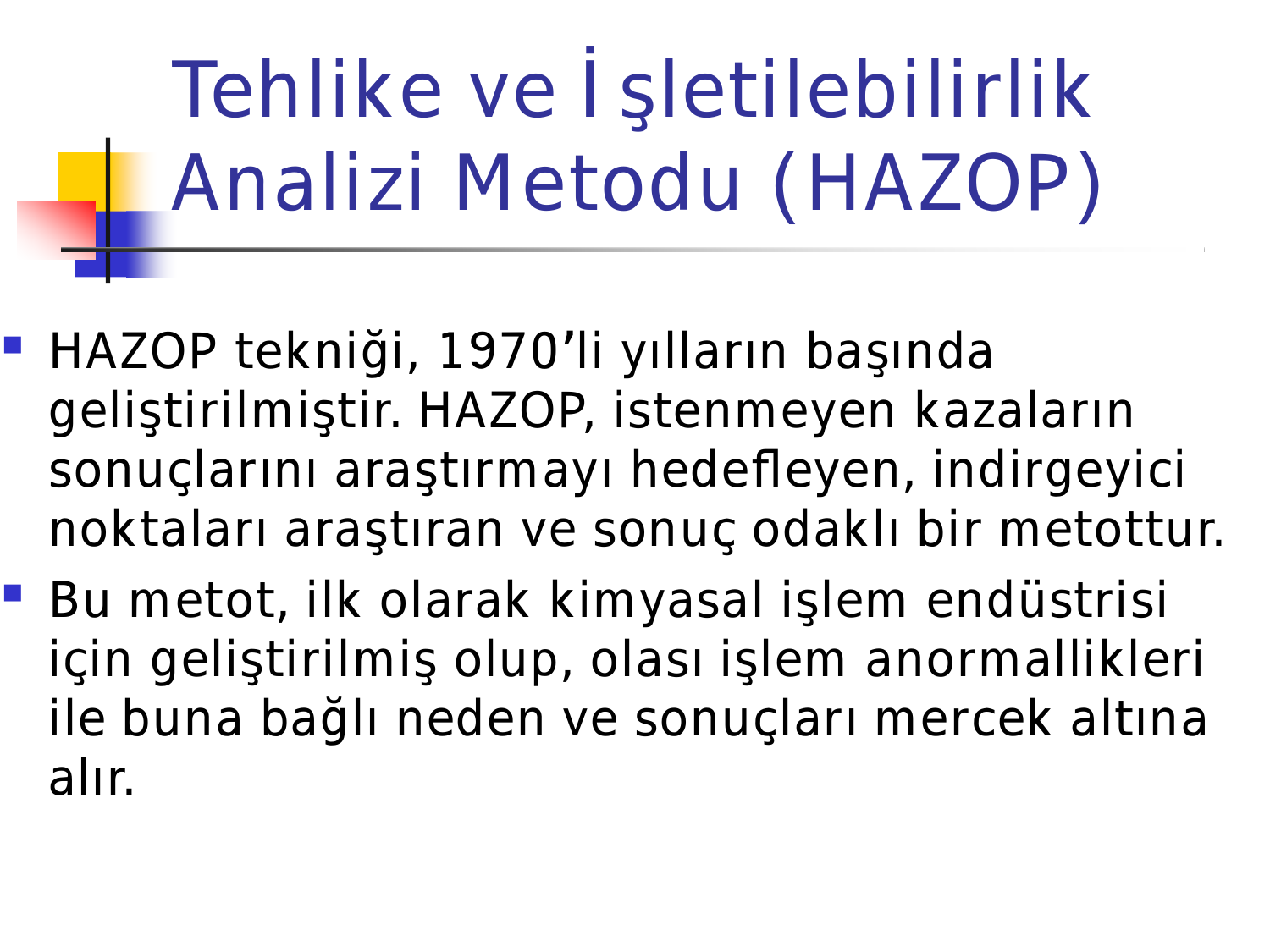

# Tehlike ve İşletilebilirlik
Analizi Metodu (HAZOP)
HAZOP tekniği, 1970’li yılların başında geliştirilmiştir. HAZOP, istenmeyen kazaların sonuçlarını araştırmayı hedefleyen, indirgeyici noktaları araştıran ve sonuç odaklı bir metottur.
Bu metot, ilk olarak kimyasal işlem endüstrisi için geliştirilmiş olup, olası işlem anormallikleri ile buna bağlı neden ve sonuçları mercek altına alır.